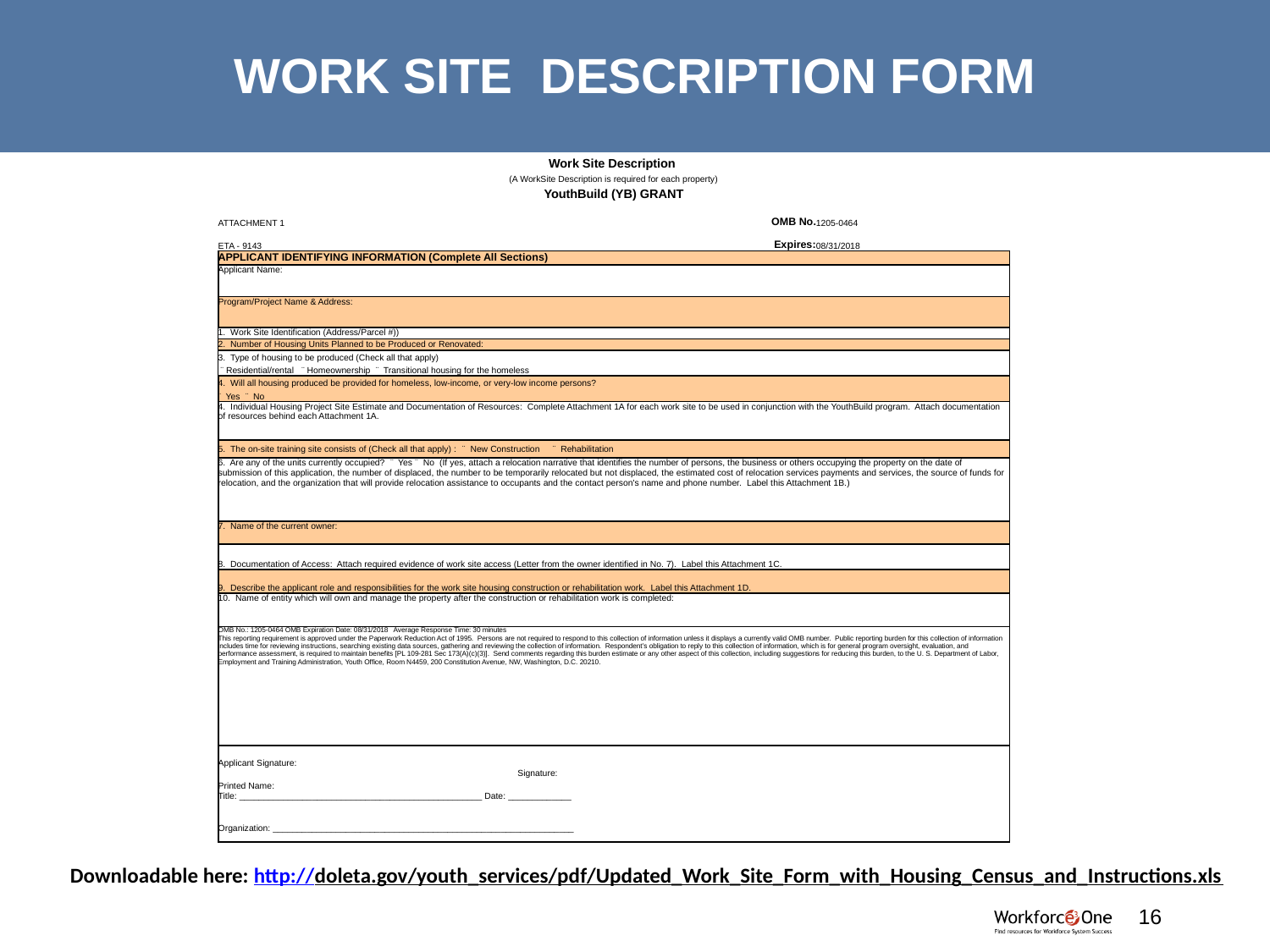

# WORK SITE  DESCRIPTION FORM
| Work Site Description |  |  |  |  |  |  |  |  |
| --- | --- | --- | --- | --- | --- | --- | --- | --- |
| (A WorkSite Description is required for each property) |  |  |  |  |  |  |  |  |
| YouthBuild (YB) GRANT |  |  |  |  |  |  |  |  |
| ATTACHMENT 1 |  |  |  |  |  |  | OMB No. | 1205-0464 |
| ETA - 9143 |  |  |  |  |  |  | Expires: | 08/31/2018 |
| APPLICANT IDENTIFYING INFORMATION (Complete All Sections) |  |  |  |  |  |  |  |  |
| Applicant Name: |  |  |  |  |  |  |  |  |
| Program/Project Name & Address: |  |  |  |  |  |  |  |  |
|  |  |  |  |  |  |  |  |  |
| 1. Work Site Identification (Address/Parcel #)) |  |  |  |  |  |  |  |  |
| 2. Number of Housing Units Planned to be Produced or Renovated: |  |  |  |  |  |  |  |  |
| 3. Type of housing to be produced (Check all that apply) |  |  |  |  |  |  |  |  |
| ¨ Residential/rental ¨ Homeownership ¨ Transitional housing for the homeless |  |  |  |  |  |  |  |  |
| 4. Will all housing produced be provided for homeless, low-income, or very-low income persons? |  |  |  |  |  |  |  |  |
| ¨ Yes ¨ No |  |  |  |  |  |  |  |  |
| 4. Individual Housing Project Site Estimate and Documentation of Resources: Complete Attachment 1A for each work site to be used in conjunction with the YouthBuild program. Attach documentation of resources behind each Attachment 1A. |  |  |  |  |  |  |  |  |
| 5. The on-site training site consists of (Check all that apply) : ¨ New Construction ¨ Rehabilitation |  |  |  |  |  |  |  |  |
| 6. Are any of the units currently occupied? ¨ Yes ¨ No (If yes, attach a relocation narrative that identifies the number of persons, the business or others occupying the property on the date of submission of this application, the number of displaced, the number to be temporarily relocated but not displaced, the estimated cost of relocation services payments and services, the source of funds for relocation, and the organization that will provide relocation assistance to occupants and the contact person's name and phone number. Label this Attachment 1B.) |  |  |  |  |  |  |  |  |
| 7. Name of the current owner: |  |  |  |  |  |  |  |  |
| 8. Documentation of Access: Attach required evidence of work site access (Letter from the owner identified in No. 7). Label this Attachment 1C. |  |  |  |  |  |  |  |  |
| 9. Describe the applicant role and responsibilities for the work site housing construction or rehabilitation work. Label this Attachment 1D. |  |  |  |  |  |  |  |  |
| 10. Name of entity which will own and manage the property after the construction or rehabilitation work is completed: |  |  |  |  |  |  |  |  |
| OMB No.: 1205-0464 OMB Expiration Date: 08/31/2018 Average Response Time: 30 minutes This reporting requirement is approved under the Paperwork Reduction Act of 1995. Persons are not required to respond to this collection of information unless it displays a currently valid OMB number. Public reporting burden for this collection of information includes time for reviewing instructions, searching existing data sources, gathering and reviewing the collection of information. Respondent’s obligation to reply to this collection of information, which is for general program oversight, evaluation, and performance assessment, is required to maintain benefits [PL 109-281 Sec 173(A)(c)(3)]. Send comments regarding this burden estimate or any other aspect of this collection, including suggestions for reducing this burden, to the U. S. Department of Labor, Employment and Training Administration, Youth Office, Room N4459, 200 Constitution Avenue, NW, Washington, D.C. 20210. |  |  |  |  |  |  |  |  |
| Applicant Signature: |  |  |  |  |  |  |  |  |
| Printed Name: |  |  |  | Signature: |  |  |  |  |
| Title: \_\_\_\_\_\_\_\_\_\_\_\_\_\_\_\_\_\_\_\_\_\_\_\_\_\_\_\_\_\_\_\_\_\_\_\_\_\_\_\_\_\_\_\_\_\_\_\_\_\_ Date: \_\_\_\_\_\_\_\_\_\_\_\_\_ |  |  |  |  |  |  |  |  |
| Organization: \_\_\_\_\_\_\_\_\_\_\_\_\_\_\_\_\_\_\_\_\_\_\_\_\_\_\_\_\_\_\_\_\_\_\_\_\_\_\_\_\_\_\_\_\_\_\_\_\_\_\_\_\_\_\_\_\_\_\_\_\_\_ |  |  |  |  |  |  |  |  |
Downloadable here: http://doleta.gov/youth_services/pdf/Updated_Work_Site_Form_with_Housing_Census_and_Instructions.xls
#
16